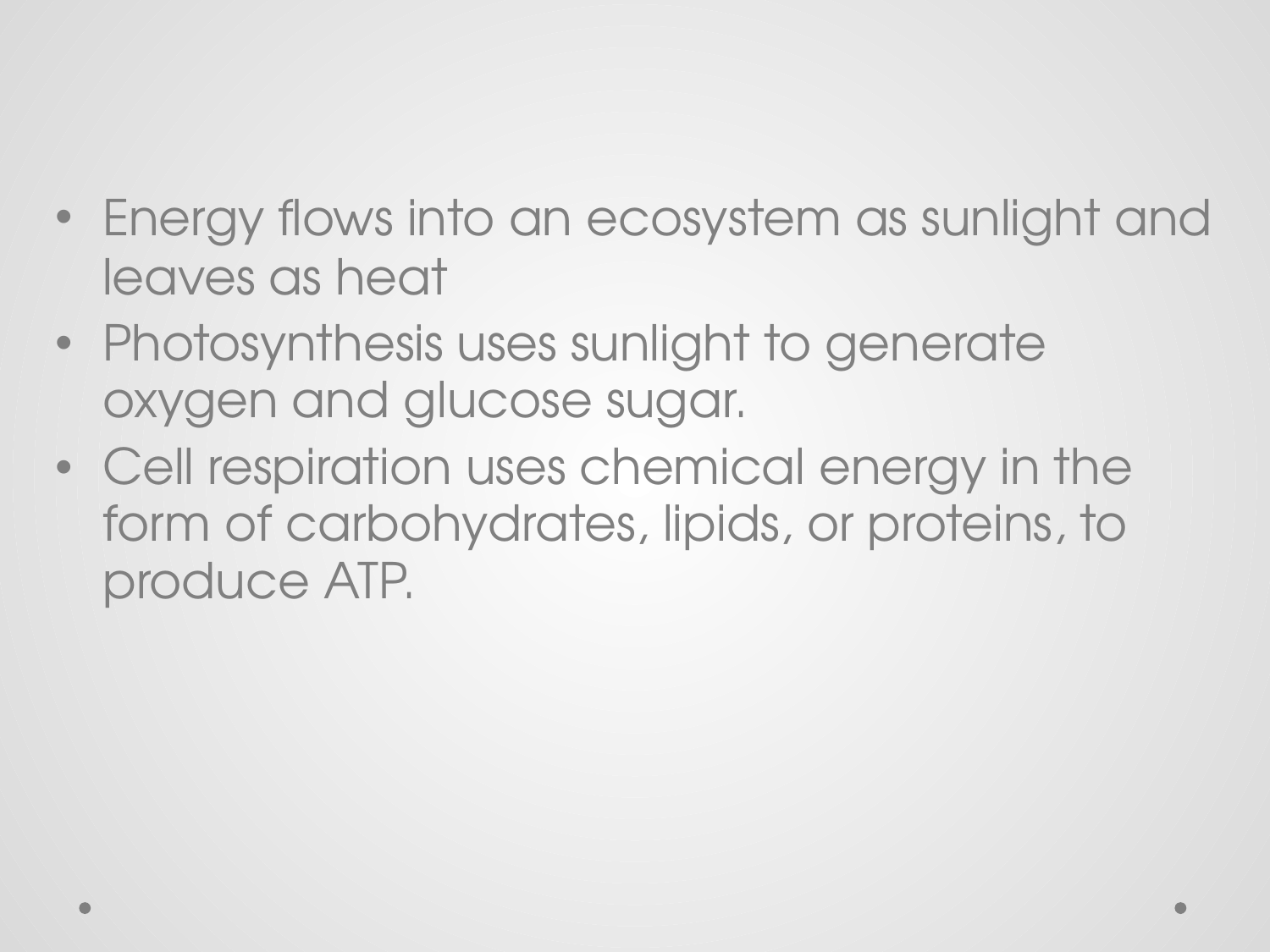

Energy flows into an ecosystem as sunlight and leaves as heat
Photosynthesis uses sunlight to generate oxygen and glucose sugar.
Cell respiration uses chemical energy in the form of carbohydrates, lipids, or proteins, to produce ATP.